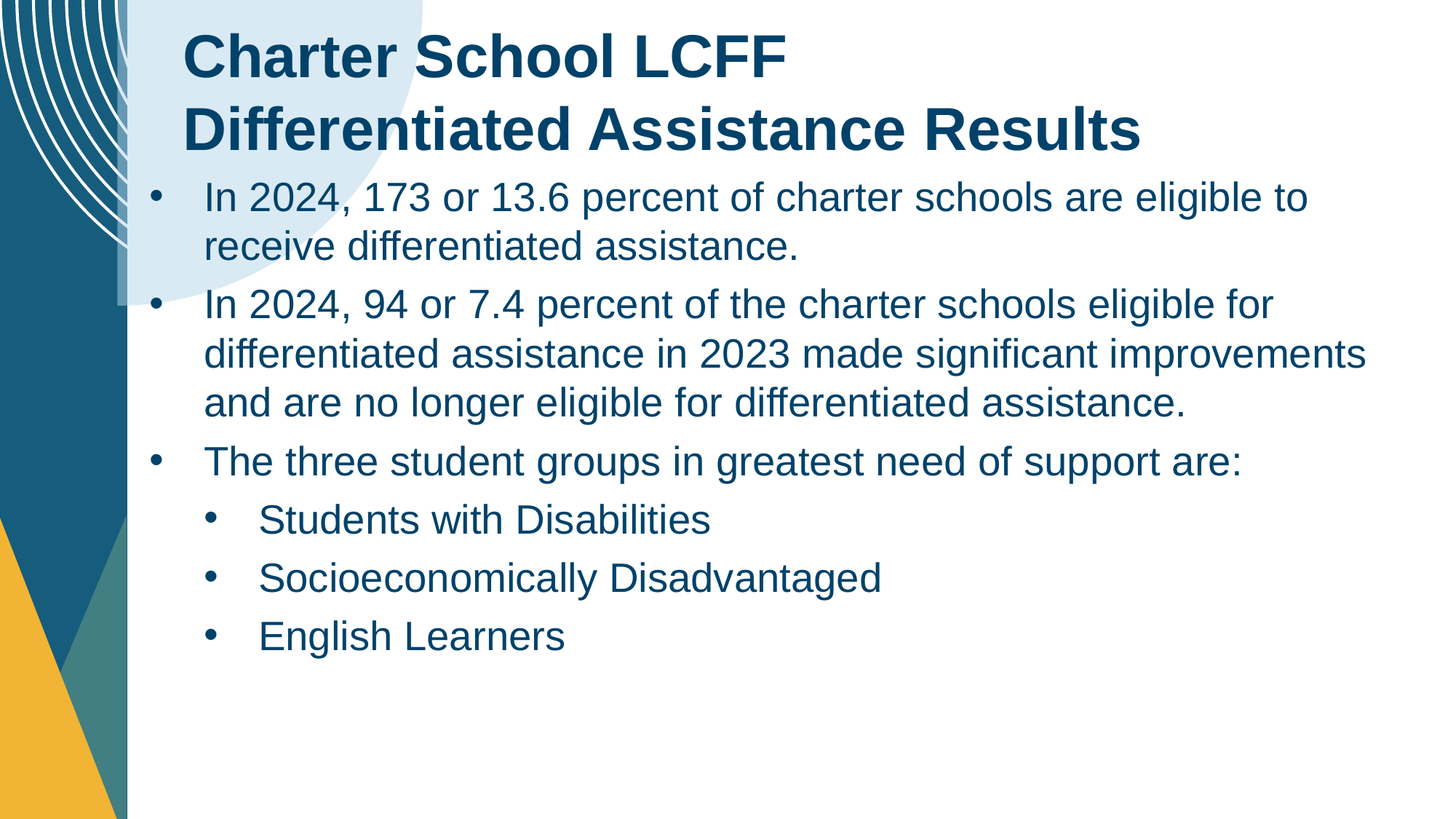

# Charter School LCFF Differentiated Assistance Results
In 2024, 173 or 13.6 percent of charter schools are eligible to receive differentiated assistance.
In 2024, 94 or 7.4 percent of the charter schools eligible for differentiated assistance in 2023 made significant improvements and are no longer eligible for differentiated assistance.
The three student groups in greatest need of support are:
Students with Disabilities
Socioeconomically Disadvantaged
English Learners